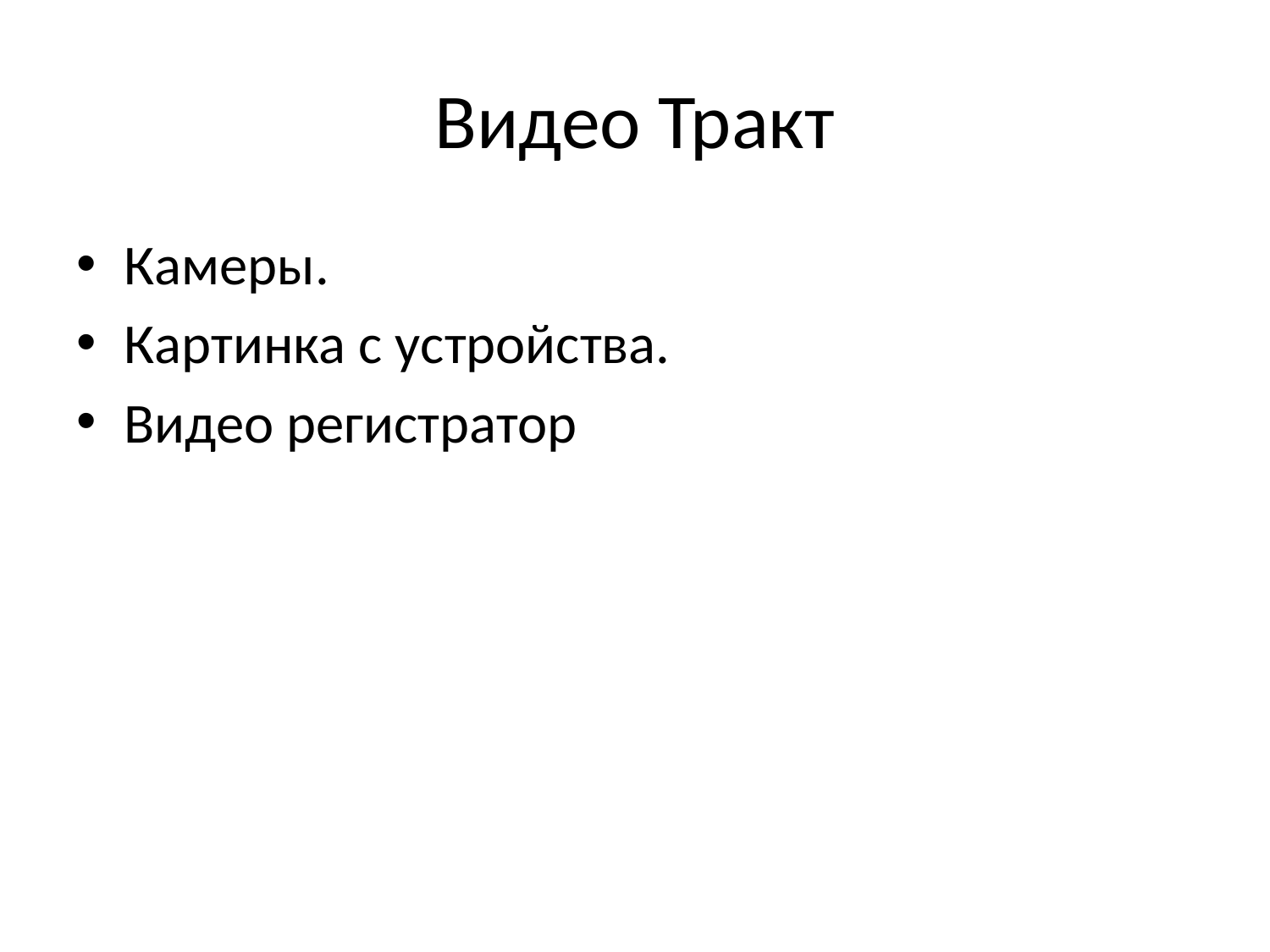

# Видео Тракт
Камеры.
Картинка с устройства.
Видео регистратор